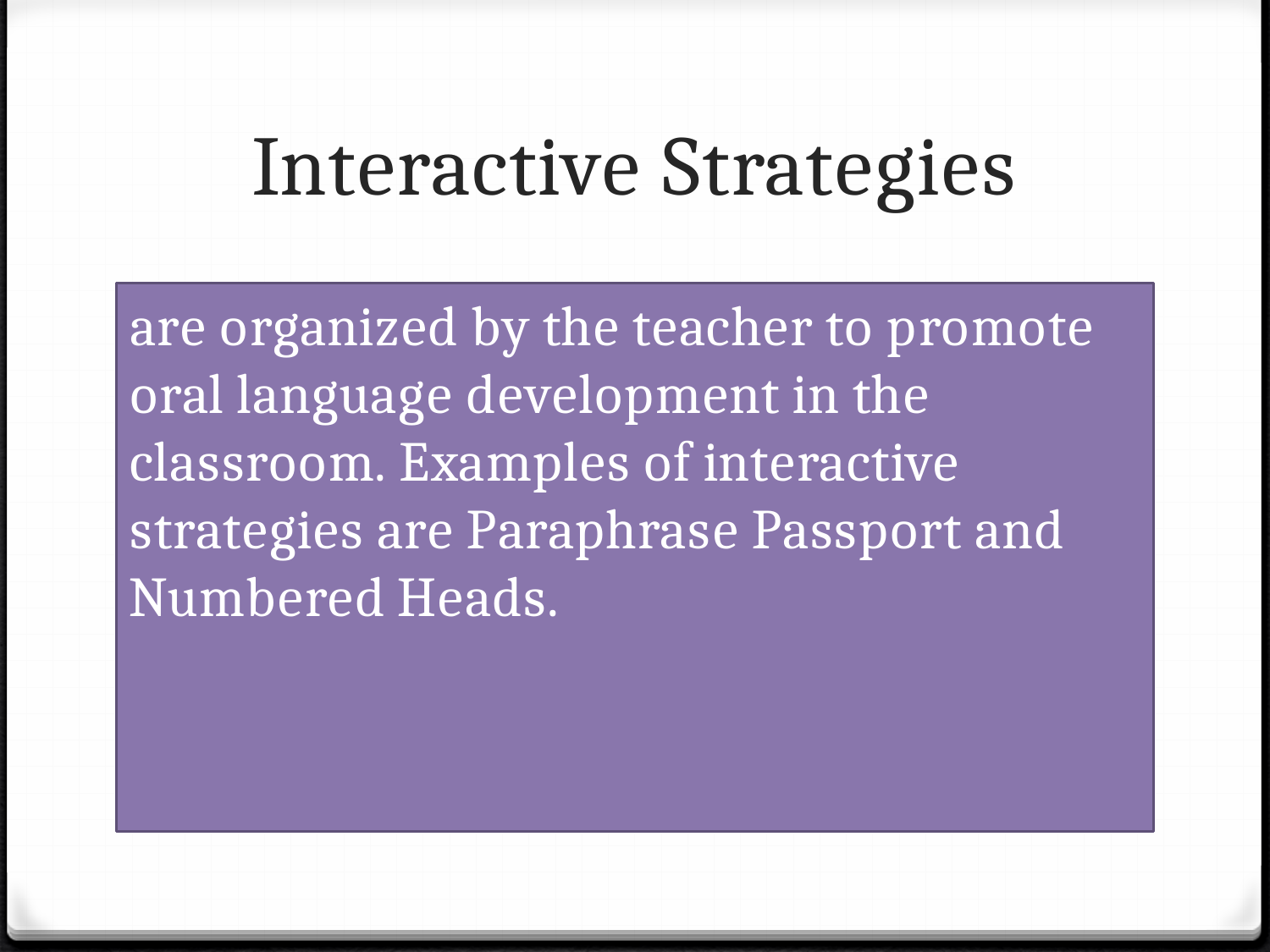

# Interactive Strategies
are organized by the teacher to promote oral language development in the classroom. Examples of interactive strategies are Paraphrase Passport and Numbered Heads.